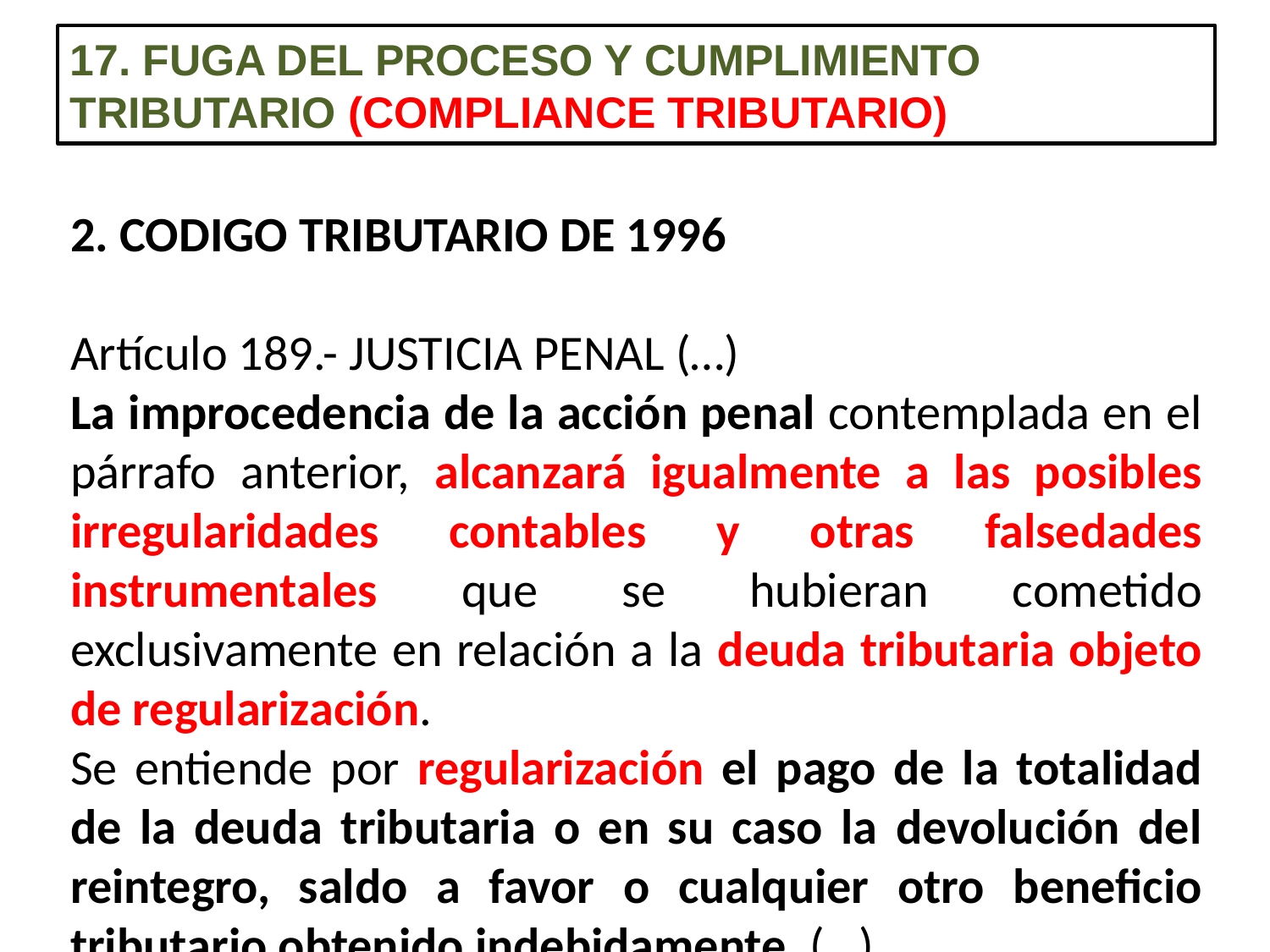

17. FUGA DEL PROCESO Y CUMPLIMIENTO TRIBUTARIO (COMPLIANCE TRIBUTARIO)
2. CODIGO TRIBUTARIO DE 1996

Artículo 189.- JUSTICIA PENAL (…)
La improcedencia de la acción penal contemplada en el párrafo anterior, alcanzará igualmente a las posibles irregularidades contables y otras falsedades instrumentales que se hubieran cometido exclusivamente en relación a la deuda tributaria objeto de regularización.
Se entiende por regularización el pago de la totalidad de la deuda tributaria o en su caso la devolución del reintegro, saldo a favor o cualquier otro beneficio tributario obtenido indebidamente. (…)